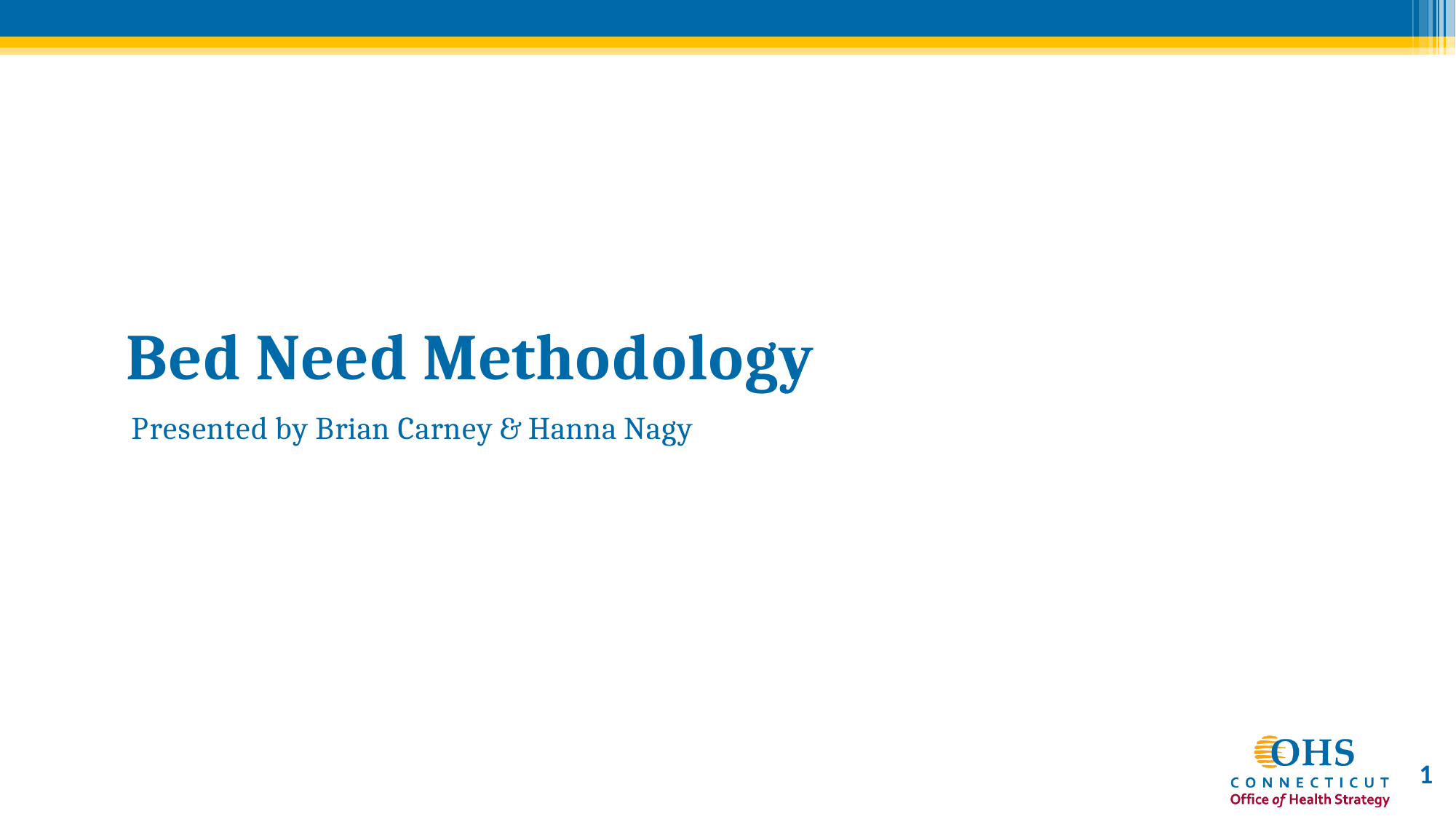

# Bed Need Methodology
Presented by Brian Carney & Hanna Nagy
1